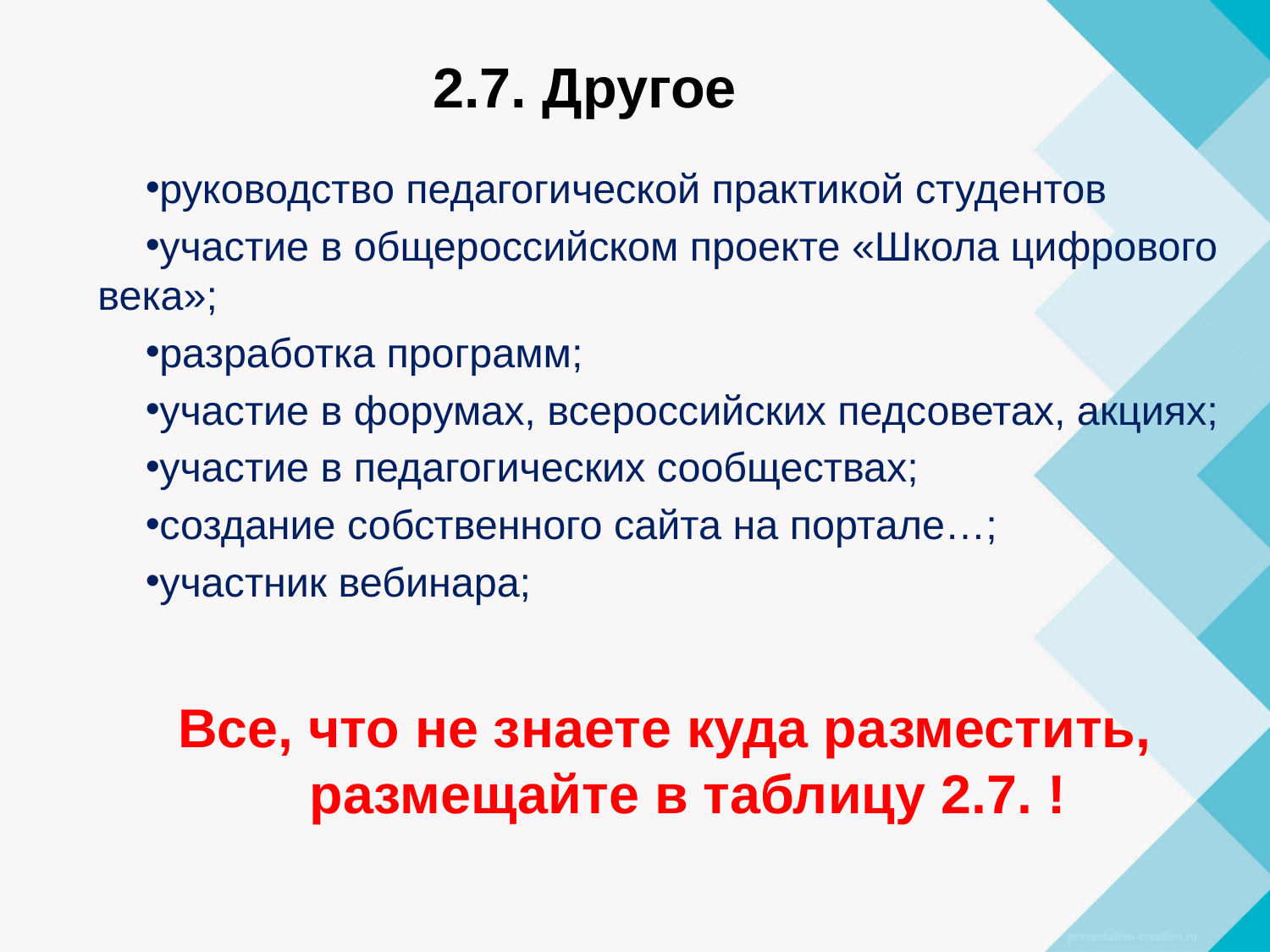

# 2.7. Другое
руководство педагогической практикой студентов
участие в общероссийском проекте «Школа цифрового века»;
разработка программ;
участие в форумах, всероссийских педсоветах, акциях;
участие в педагогических сообществах;
создание собственного сайта на портале…;
участник вебинара;

Все, что не знаете куда разместить, размещайте в таблицу 2.7. !